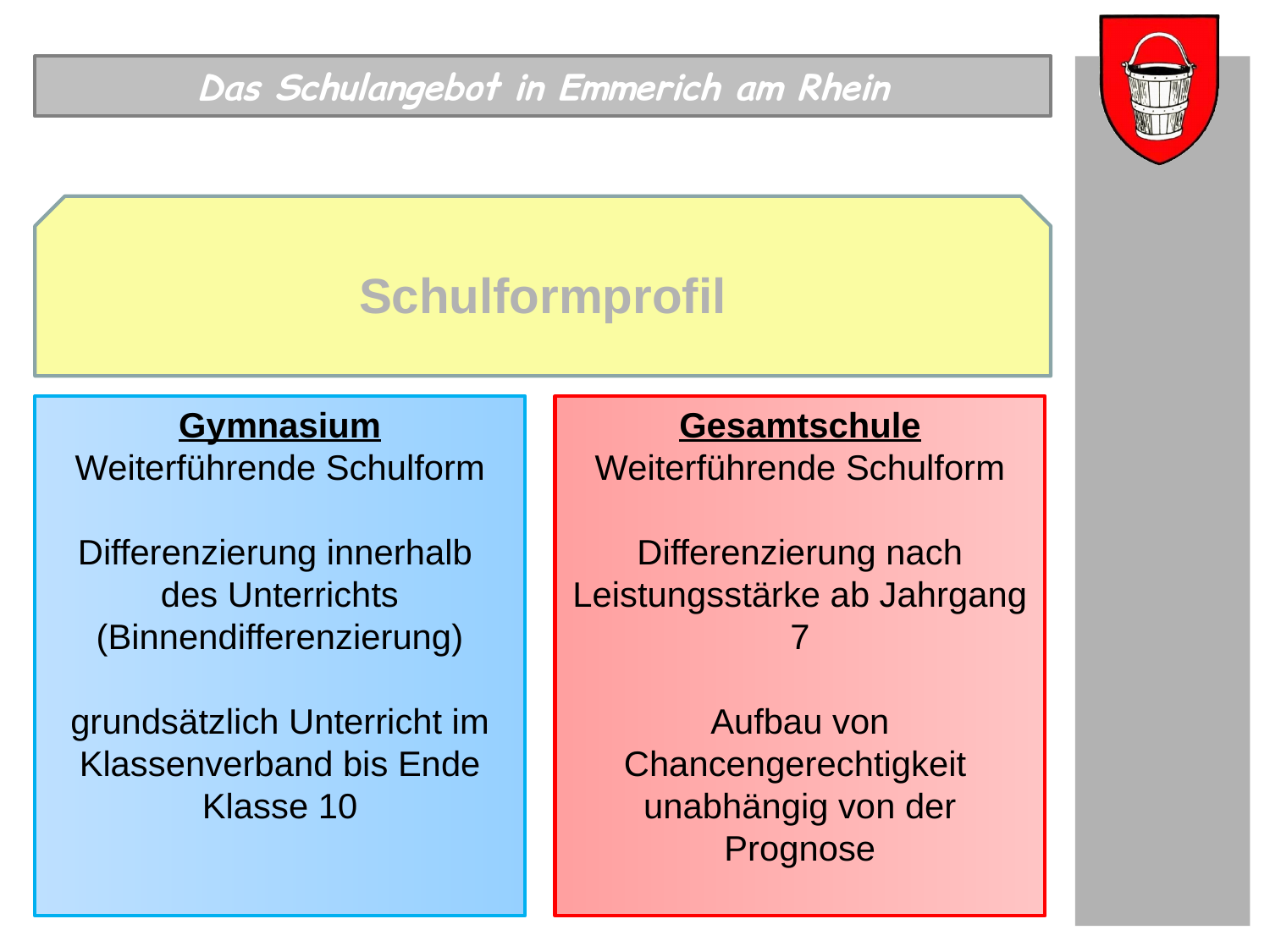

Das Schulangebot in Emmerich am Rhein
Schulformprofil
Gymnasium
Weiterführende Schulform

Differenzierung innerhalb
des Unterrichts (Binnendifferenzierung)

grundsätzlich Unterricht im Klassenverband bis Ende Klasse 10

Gesamtschule
Weiterführende Schulform

Differenzierung nach Leistungsstärke ab Jahrgang 7

Aufbau von Chancengerechtigkeit
unabhängig von der Prognose